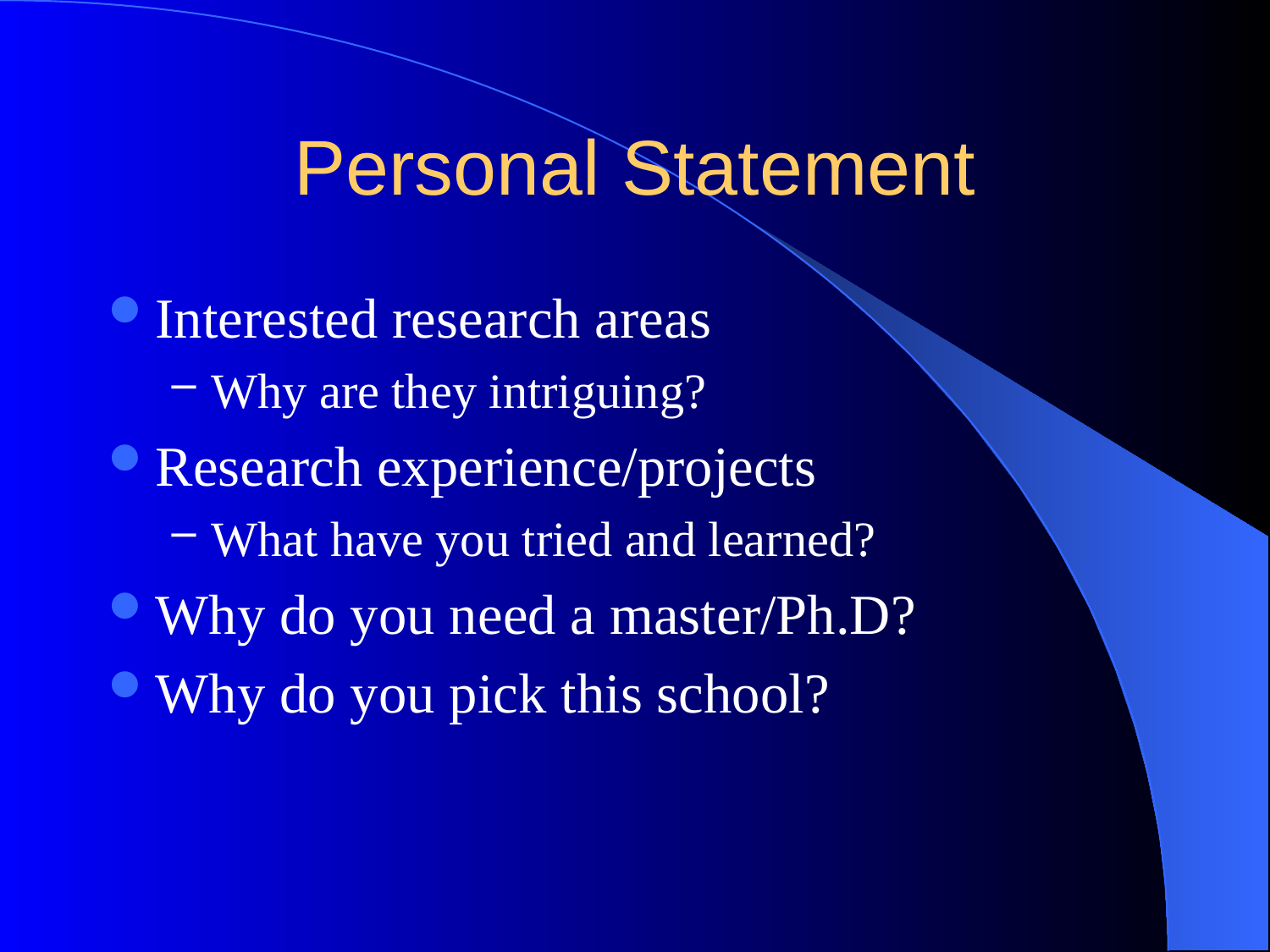

# Personal Statement
Interested research areas
Why are they intriguing?
Research experience/projects
What have you tried and learned?
Why do you need a master/Ph.D?
Why do you pick this school?